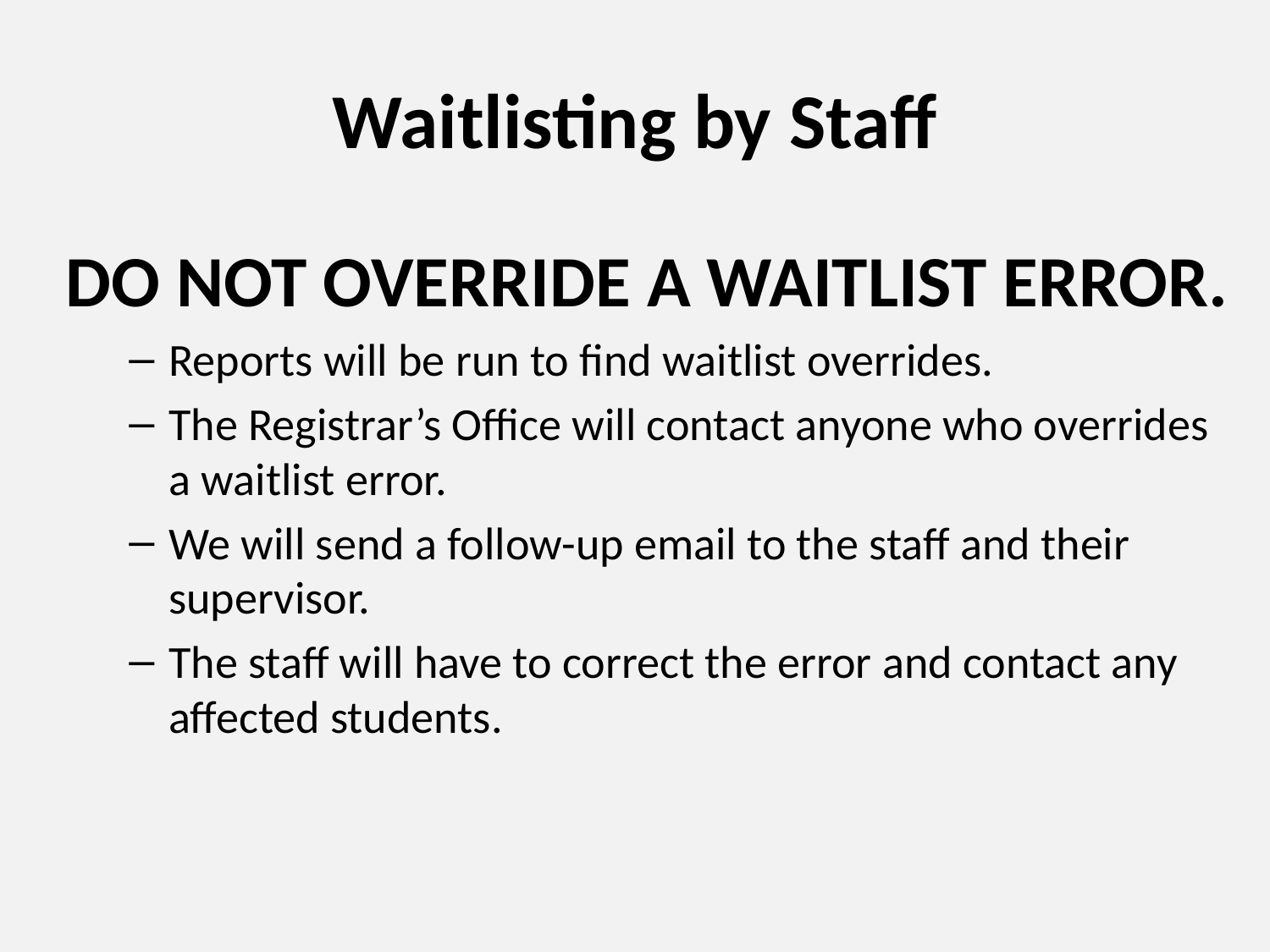

# Waitlisting by Staff

DO NOT OVERRIDE A WAITLIST ERROR.
Reports will be run to find waitlist overrides.
The Registrar’s Office will contact anyone who overrides a waitlist error.
We will send a follow-up email to the staff and their supervisor.
The staff will have to correct the error and contact any affected students.